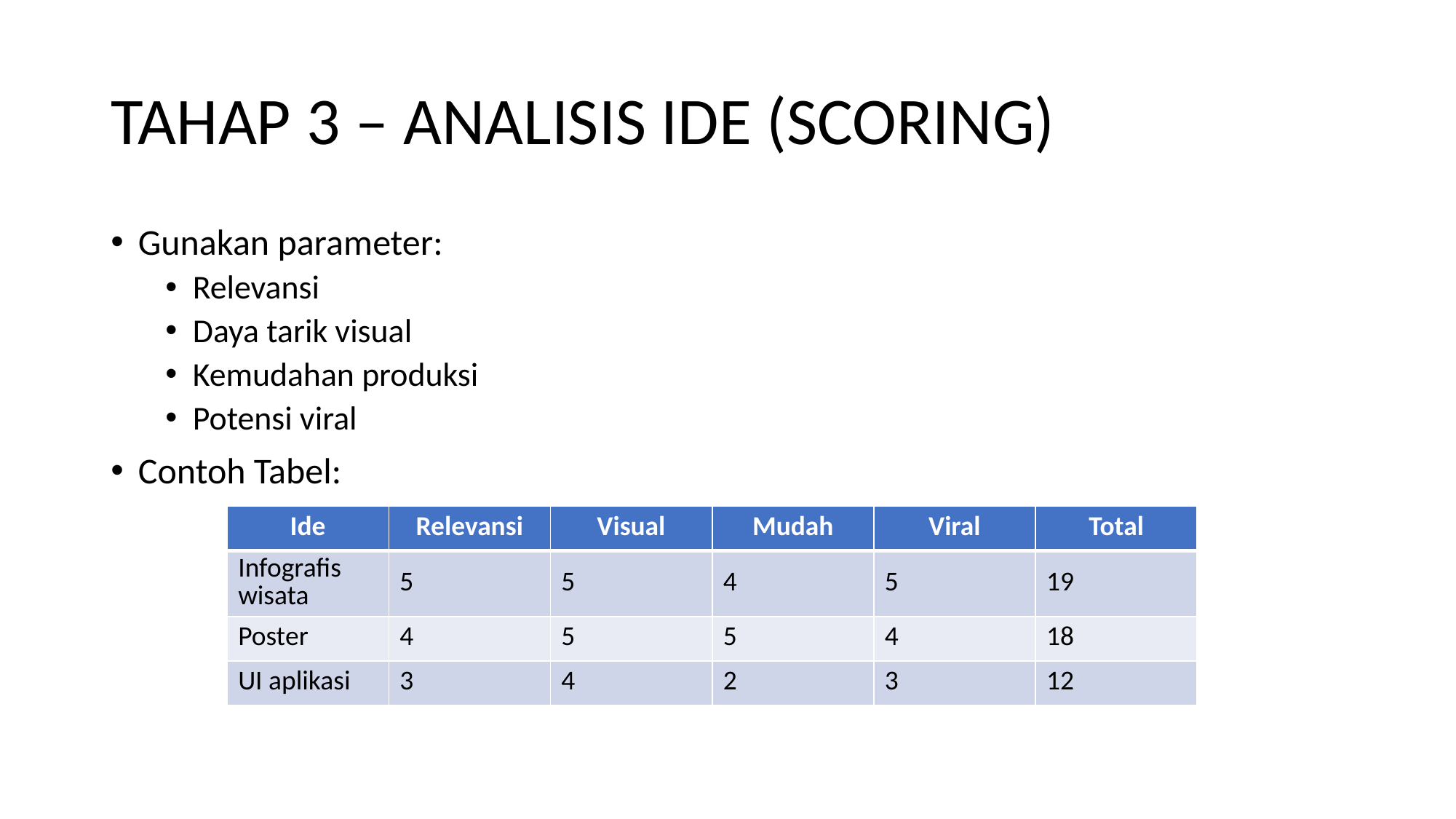

# TAHAP 3 – ANALISIS IDE (SCORING)
Gunakan parameter:
Relevansi
Daya tarik visual
Kemudahan produksi
Potensi viral
Contoh Tabel:
| Ide | Relevansi | Visual | Mudah | Viral | Total |
| --- | --- | --- | --- | --- | --- |
| Infografis wisata | 5 | 5 | 4 | 5 | 19 |
| Poster | 4 | 5 | 5 | 4 | 18 |
| UI aplikasi | 3 | 4 | 2 | 3 | 12 |